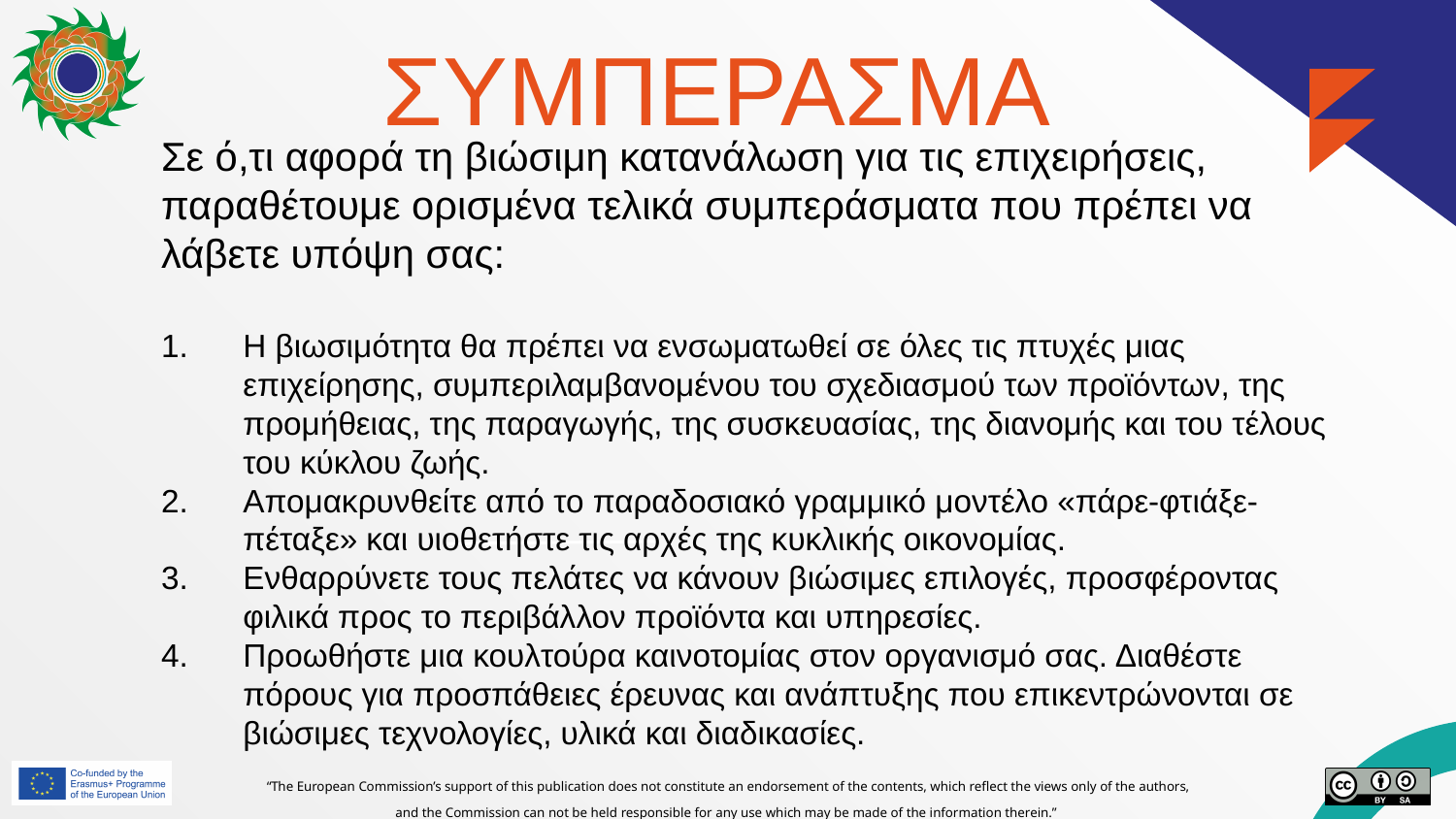

# ΣΥΜΠΕΡΑΣΜΑ
Σε ό,τι αφορά τη βιώσιμη κατανάλωση για τις επιχειρήσεις, παραθέτουμε ορισμένα τελικά συμπεράσματα που πρέπει να λάβετε υπόψη σας:

Η βιωσιμότητα θα πρέπει να ενσωματωθεί σε όλες τις πτυχές μιας επιχείρησης, συμπεριλαμβανομένου του σχεδιασμού των προϊόντων, της προμήθειας, της παραγωγής, της συσκευασίας, της διανομής και του τέλους του κύκλου ζωής.
Απομακρυνθείτε από το παραδοσιακό γραμμικό μοντέλο «πάρε-φτιάξε- πέταξε» και υιοθετήστε τις αρχές της κυκλικής οικονομίας.
Ενθαρρύνετε τους πελάτες να κάνουν βιώσιμες επιλογές, προσφέροντας φιλικά προς το περιβάλλον προϊόντα και υπηρεσίες.
Προωθήστε μια κουλτούρα καινοτομίας στον οργανισμό σας. Διαθέστε πόρους για προσπάθειες έρευνας και ανάπτυξης που επικεντρώνονται σε βιώσιμες τεχνολογίες, υλικά και διαδικασίες.